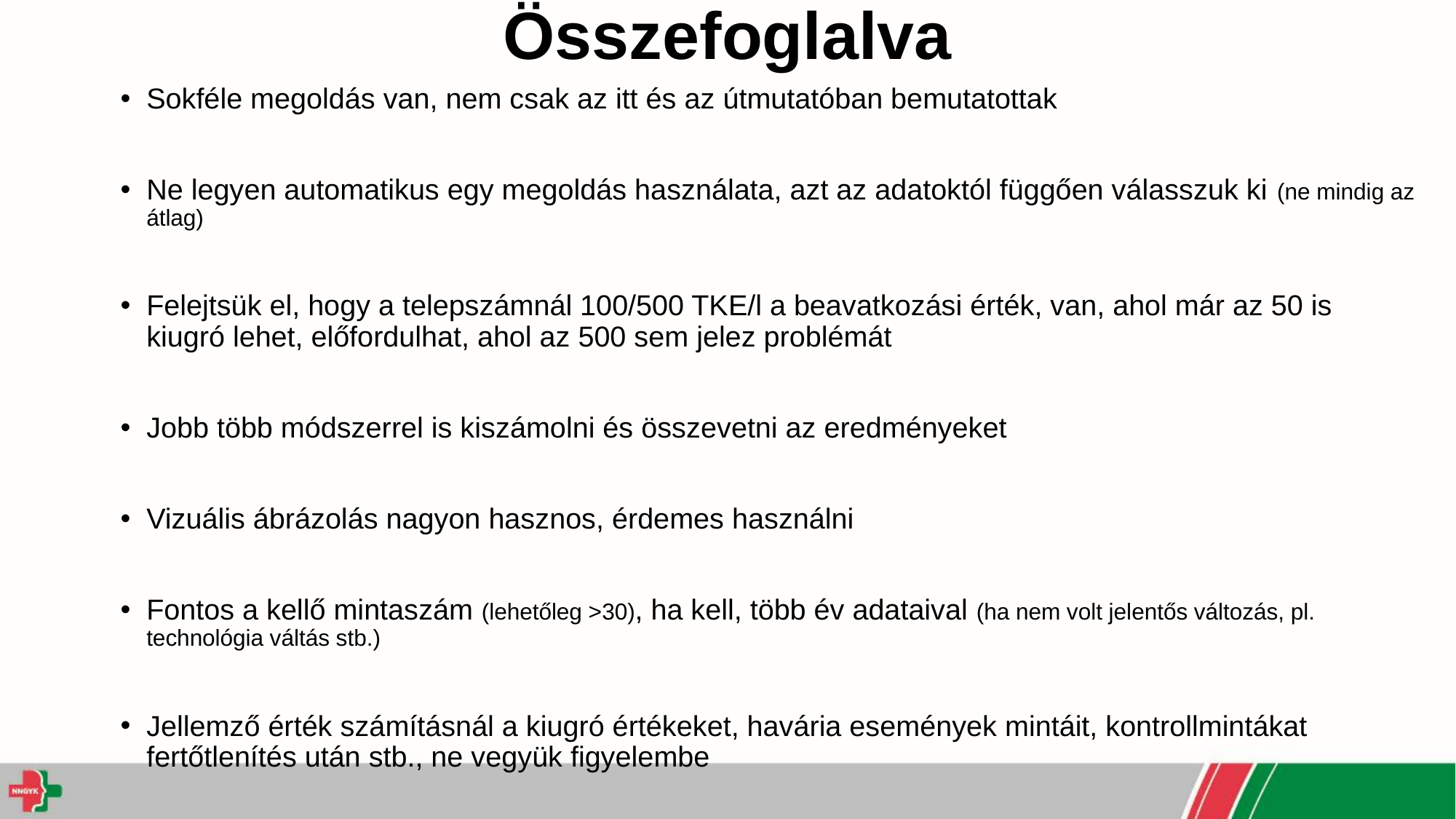

# Összefoglalva
Sokféle megoldás van, nem csak az itt és az útmutatóban bemutatottak

Ne legyen automatikus egy megoldás használata, azt az adatoktól függően válasszuk ki (ne mindig az átlag)

Felejtsük el, hogy a telepszámnál 100/500 TKE/l a beavatkozási érték, van, ahol már az 50 is kiugró lehet, előfordulhat, ahol az 500 sem jelez problémát

Jobb több módszerrel is kiszámolni és összevetni az eredményeket

Vizuális ábrázolás nagyon hasznos, érdemes használni

Fontos a kellő mintaszám (lehetőleg >30), ha kell, több év adataival (ha nem volt jelentős változás, pl. technológia váltás stb.)

Jellemző érték számításnál a kiugró értékeket, havária események mintáit, kontrollmintákat fertőtlenítés után stb., ne vegyük figyelembe